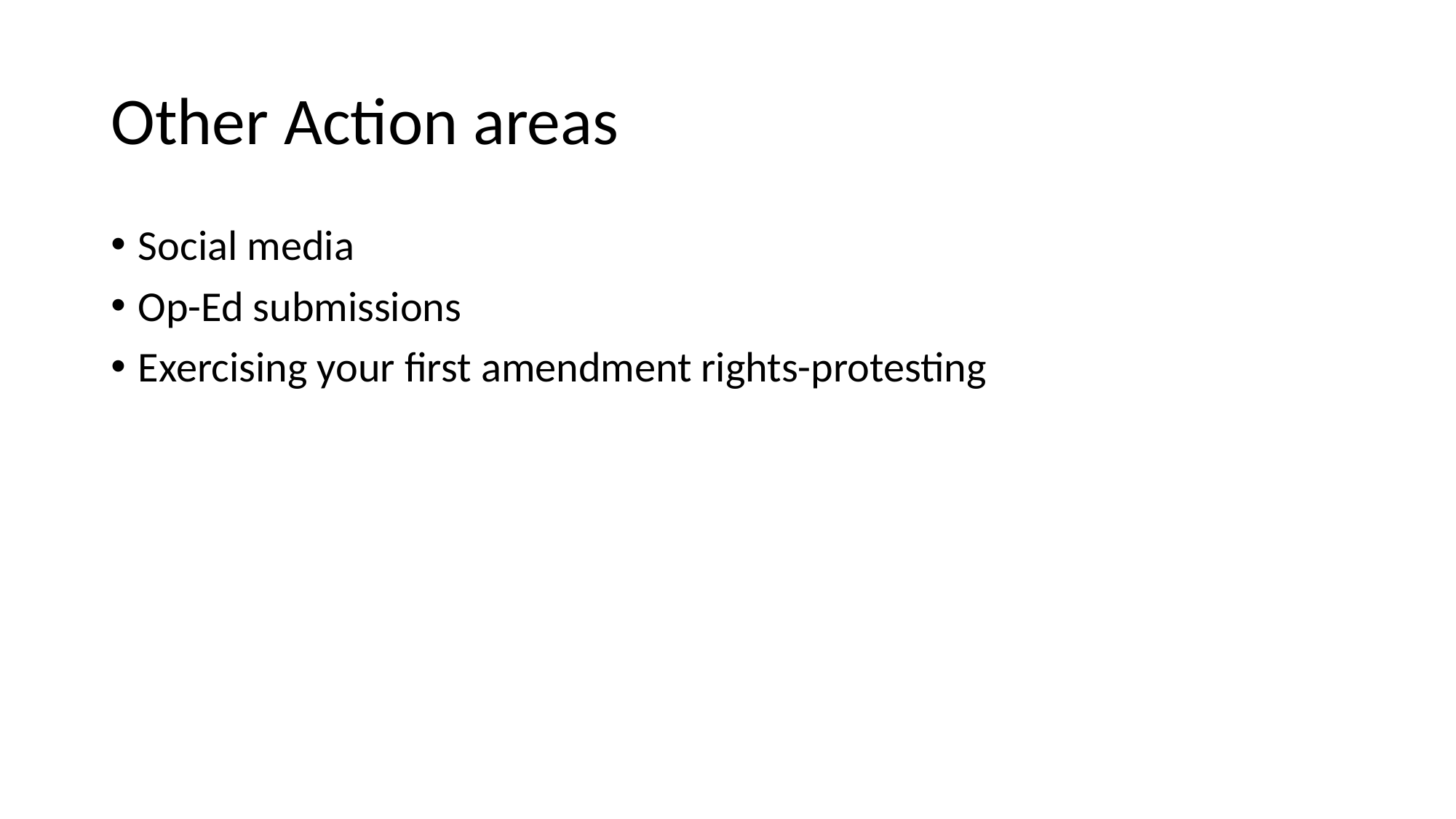

# Other Action areas
Social media
Op-Ed submissions
Exercising your first amendment rights-protesting